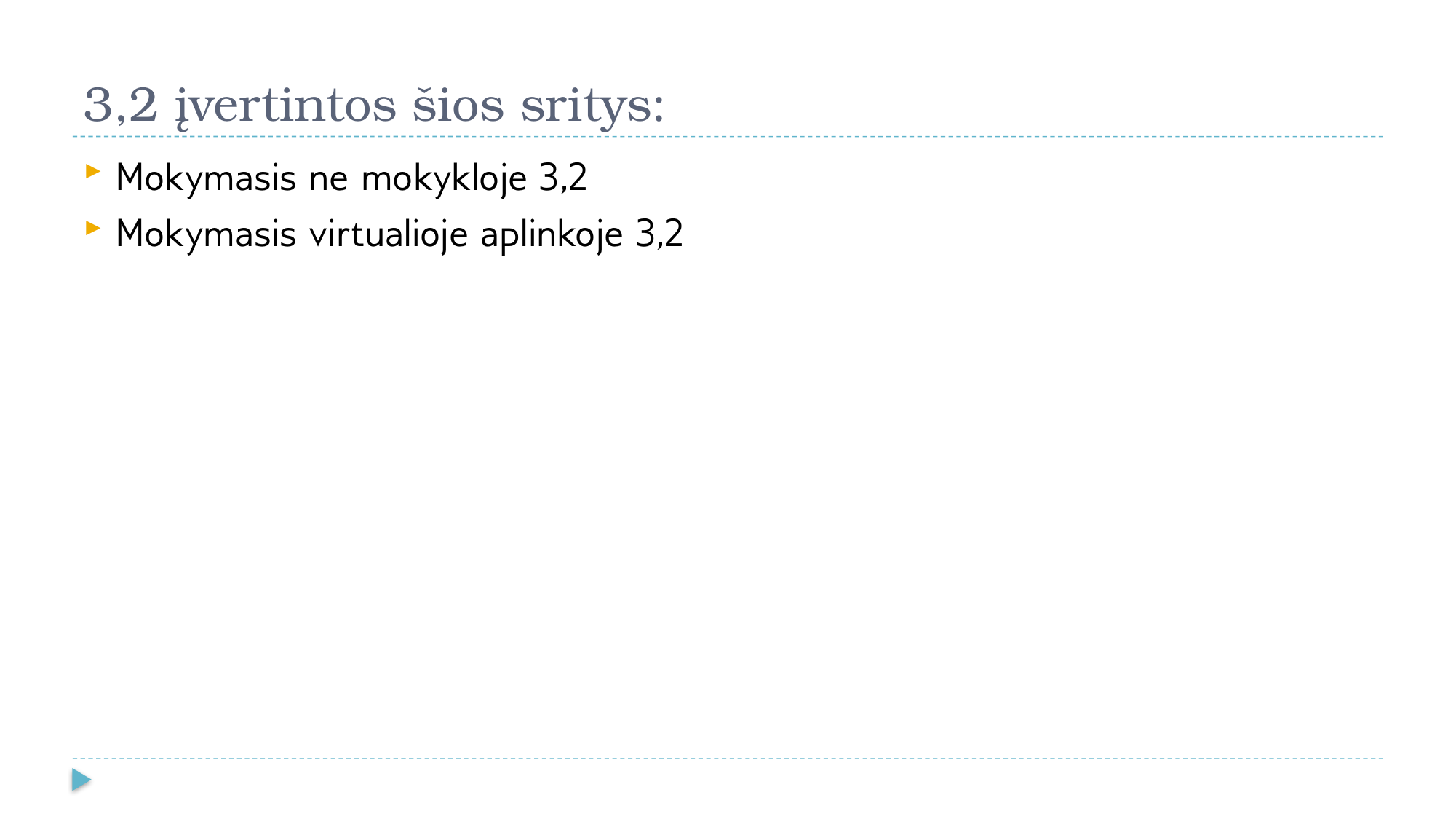

# 3,2 įvertintos šios sritys:
Mokymasis ne mokykloje 3,2
Mokymasis virtualioje aplinkoje 3,2